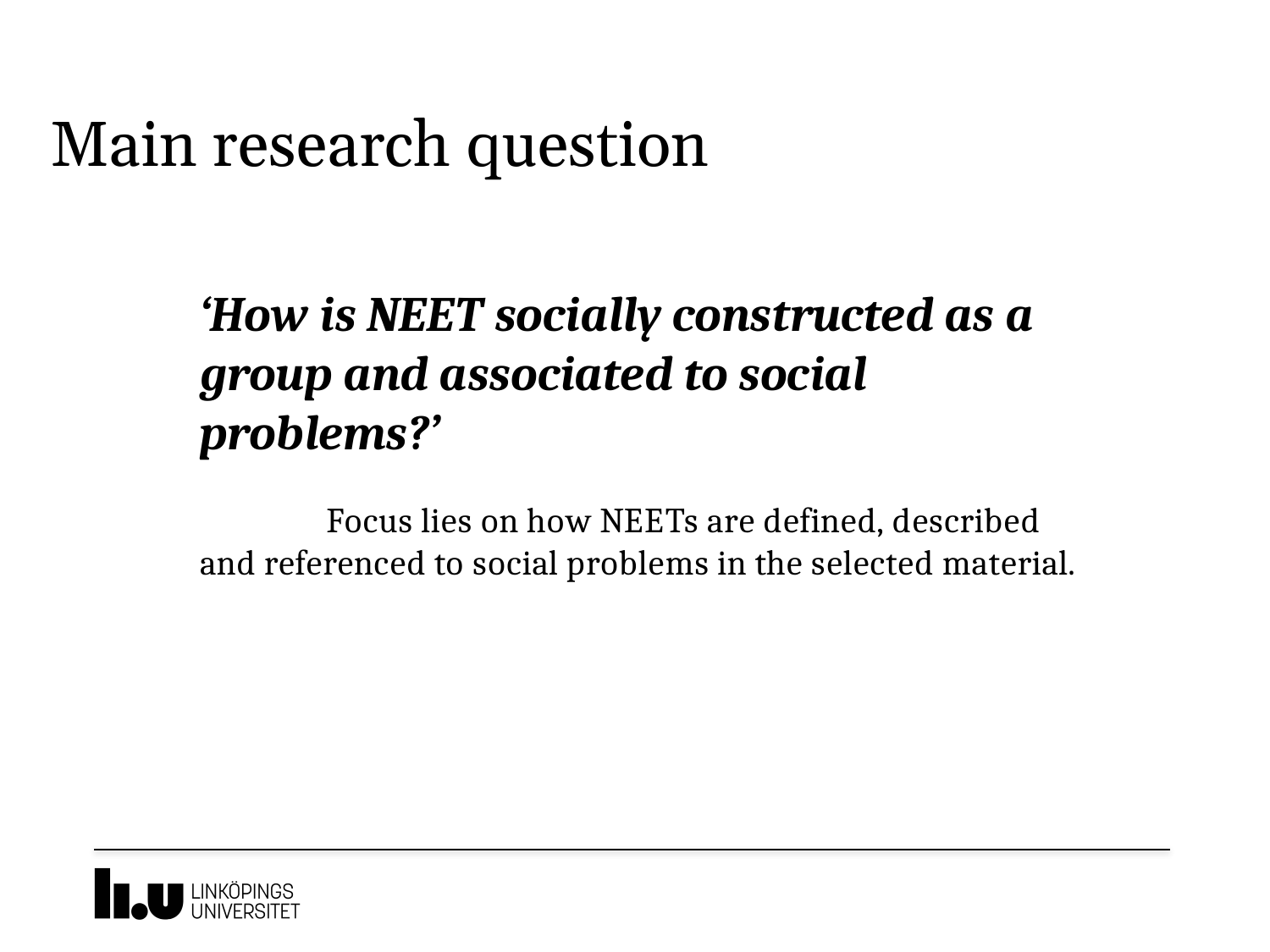

# Main research question

‘How is NEET socially constructed as a group and associated to social problems?’

	Focus lies on how NEETs are defined, described and referenced to social problems in the selected material.